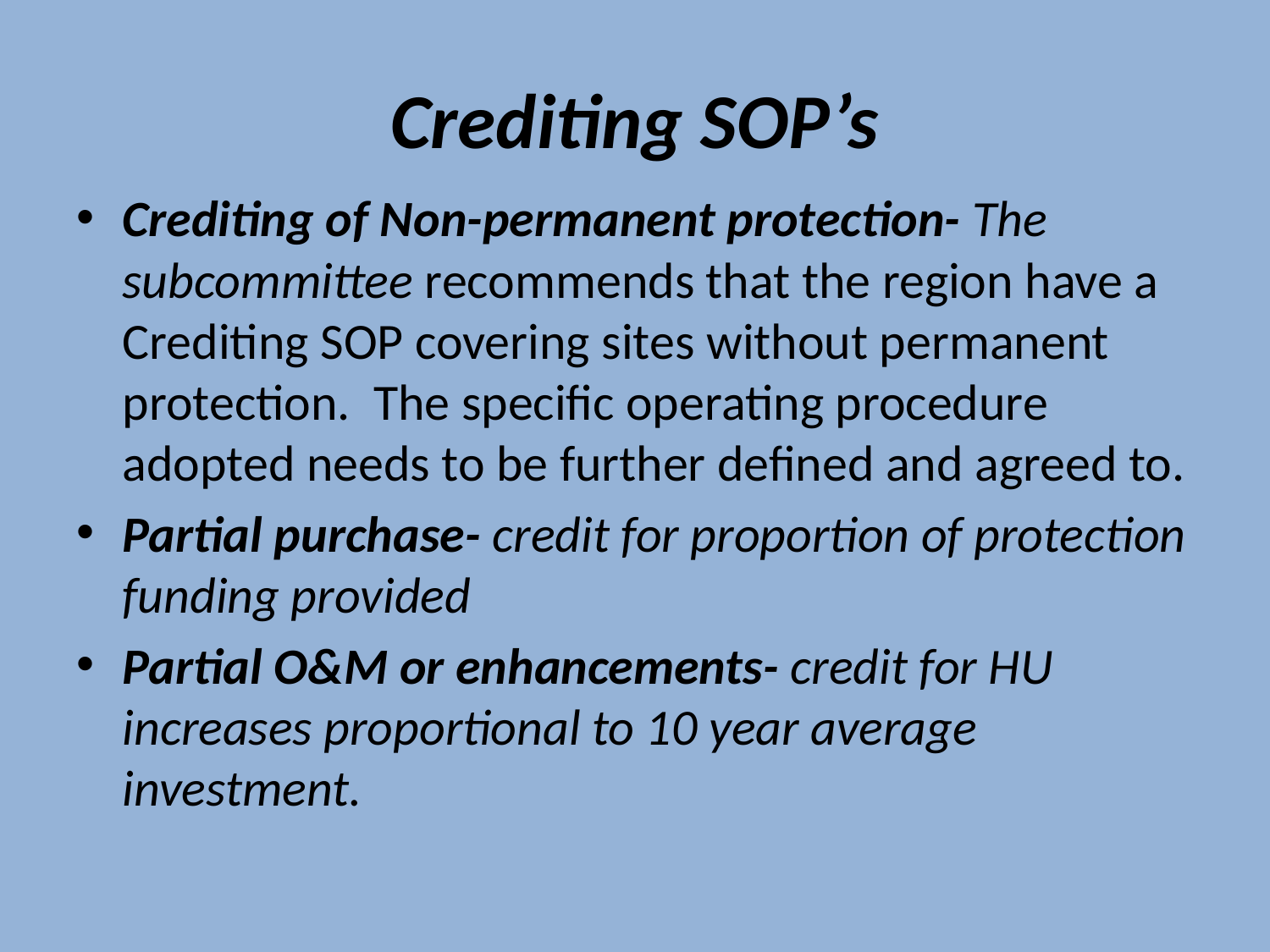

# Crediting SOP’s
Crediting of Non-permanent protection- The subcommittee recommends that the region have a Crediting SOP covering sites without permanent protection.  The specific operating procedure adopted needs to be further defined and agreed to.
Partial purchase- credit for proportion of protection funding provided
Partial O&M or enhancements- credit for HU increases proportional to 10 year average investment.